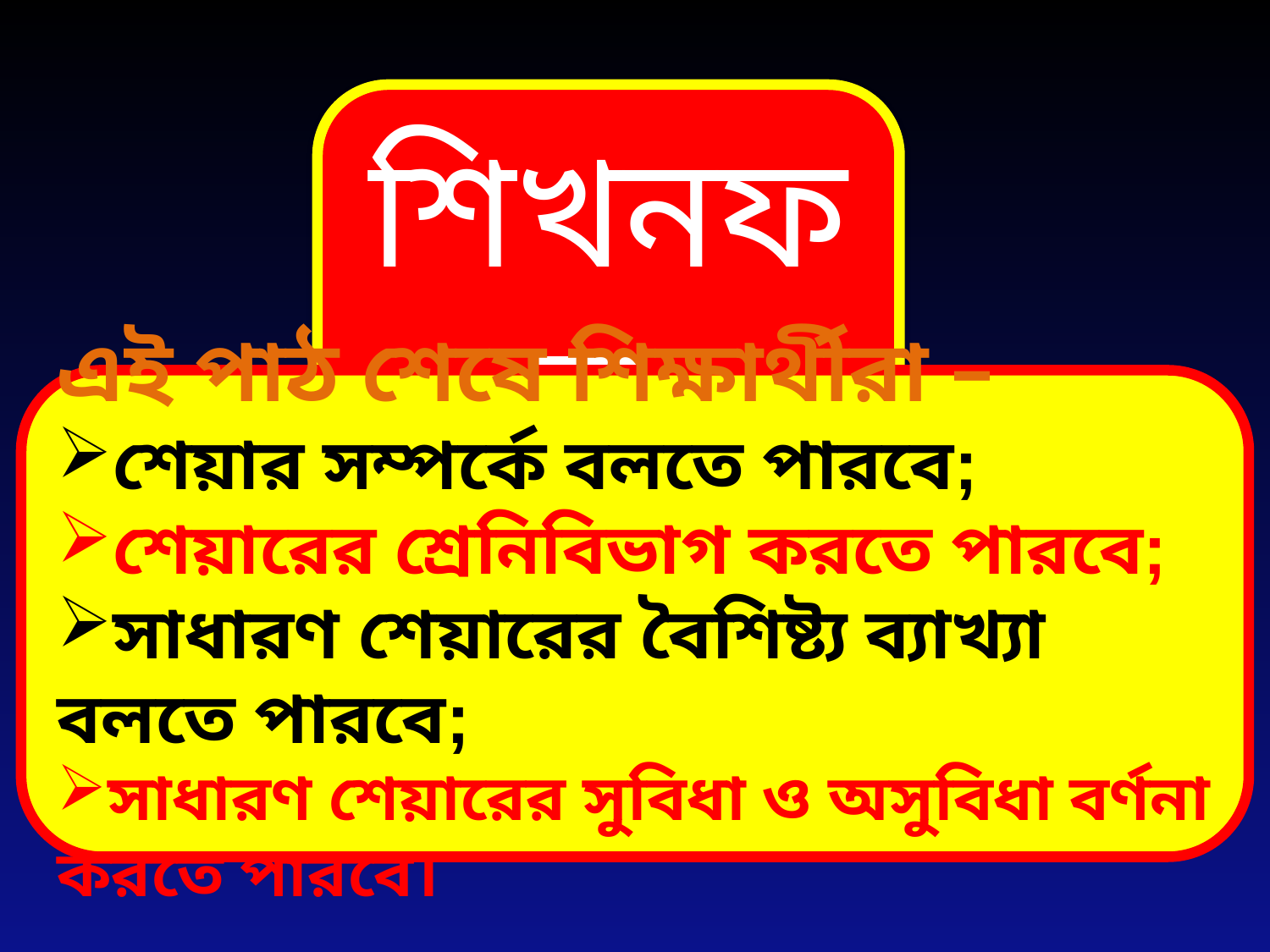

শিখনফল
এই পাঠ শেষে শিক্ষার্থীরা –
শেয়ার সম্পর্কে বলতে পারবে;
শেয়ারের শ্রেনিবিভাগ করতে পারবে;
সাধারণ শেয়ারের বৈশিষ্ট্য ব্যাখ্যা বলতে পারবে;
সাধারণ শেয়ারের সুবিধা ও অসুবিধা বর্ণনা করতে পারবে।